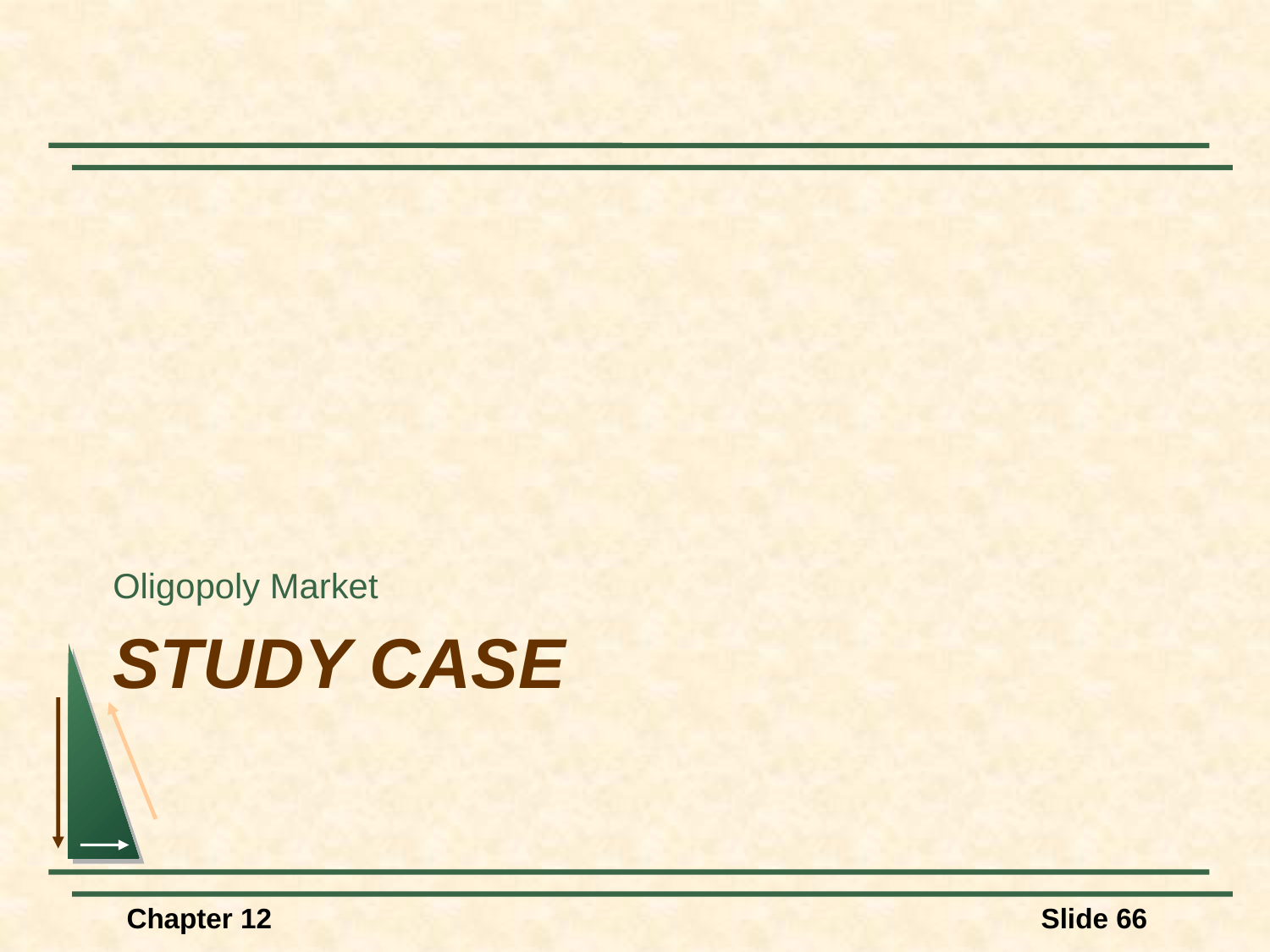

Oligopoly Market
# Study Case
Chapter 12
Slide 66